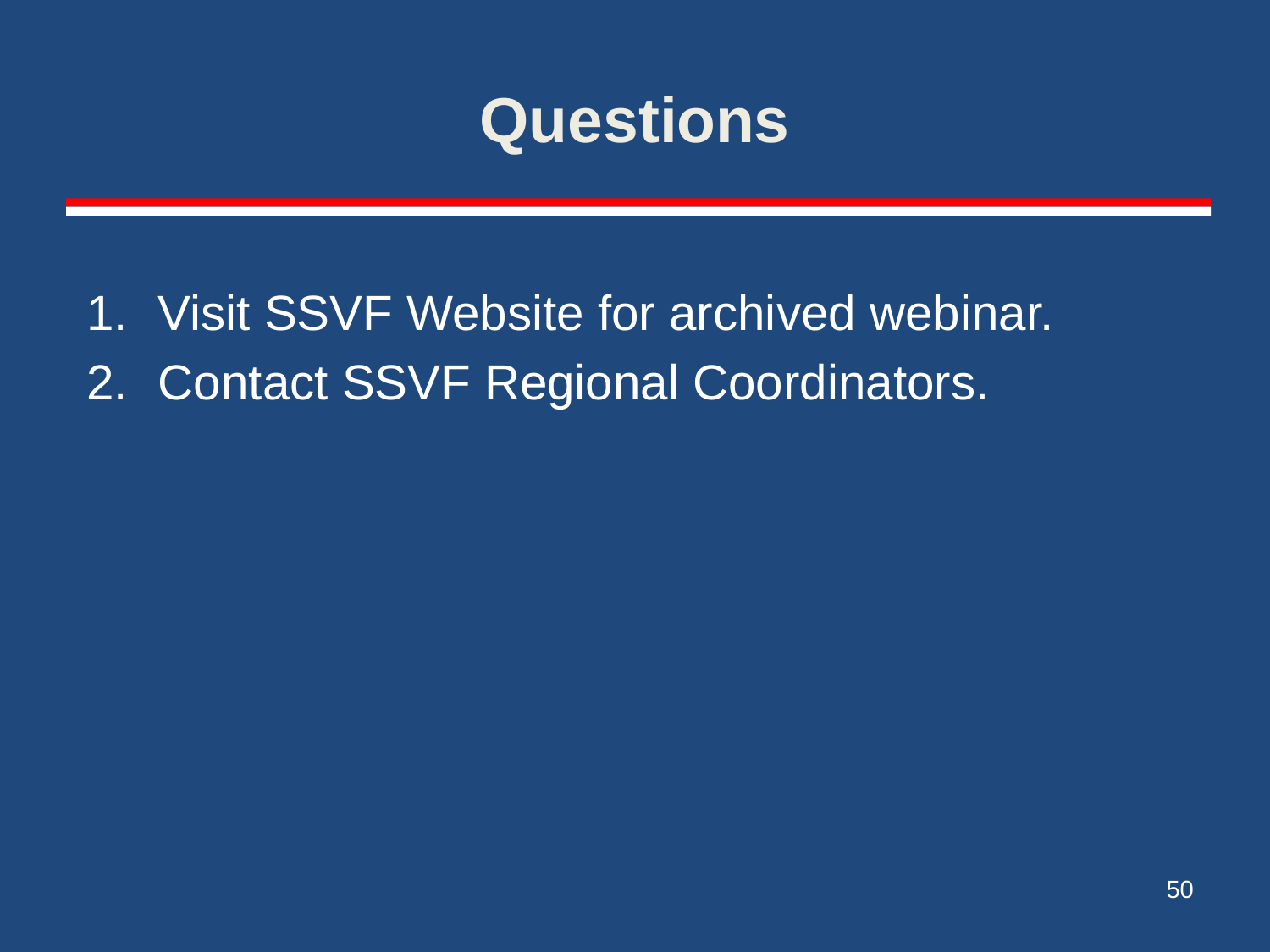

# Questions
Visit SSVF Website for archived webinar.
Contact SSVF Regional Coordinators.
50